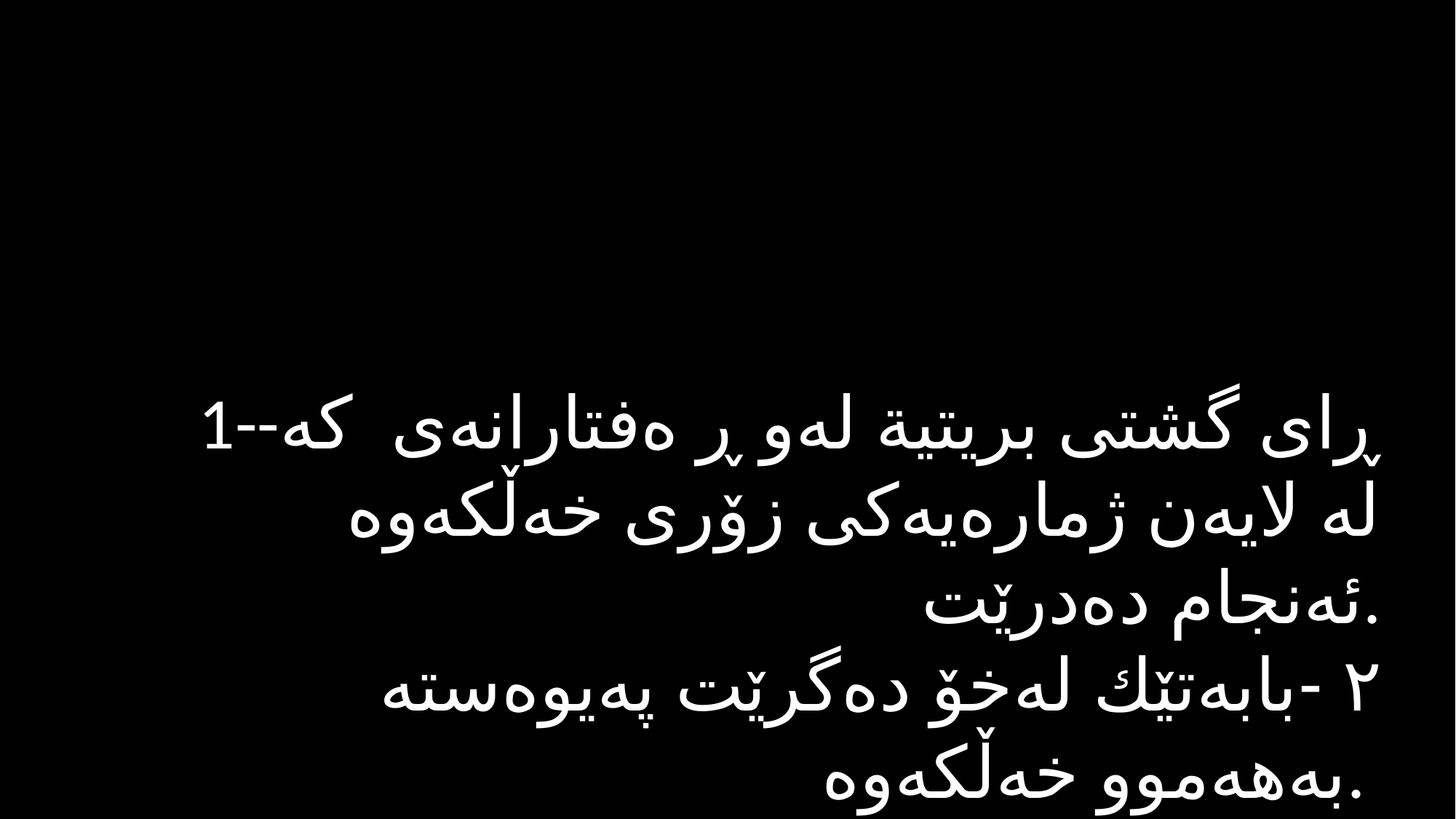

1--ڕای گشتی بریتیة لەو ڕ ەفتارانەی  كە لە لایەن ژمارەیەكی زۆری خەڵكەوە ئەنجام دەدرێت.
 ٢ -بابەتێك لەخۆ دەگرێت پەیوەستە بەهەموو خەڵكەوە.